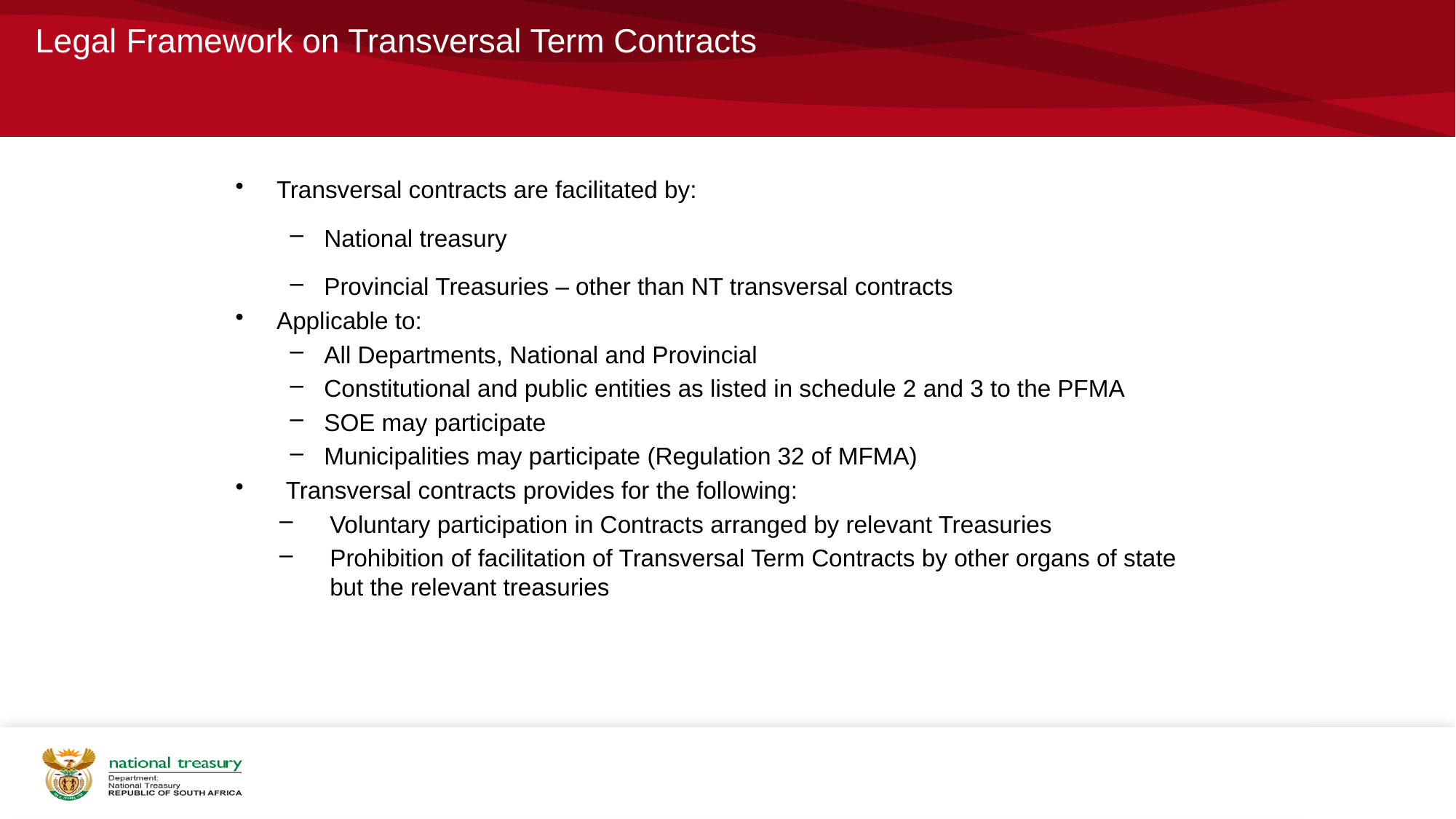

# Legal Framework on Transversal Term Contracts
Transversal contracts are facilitated by:
National treasury
Provincial Treasuries – other than NT transversal contracts
Applicable to:
All Departments, National and Provincial
Constitutional and public entities as listed in schedule 2 and 3 to the PFMA
SOE may participate
Municipalities may participate (Regulation 32 of MFMA)
Transversal contracts provides for the following:
Voluntary participation in Contracts arranged by relevant Treasuries
Prohibition of facilitation of Transversal Term Contracts by other organs of state but the relevant treasuries